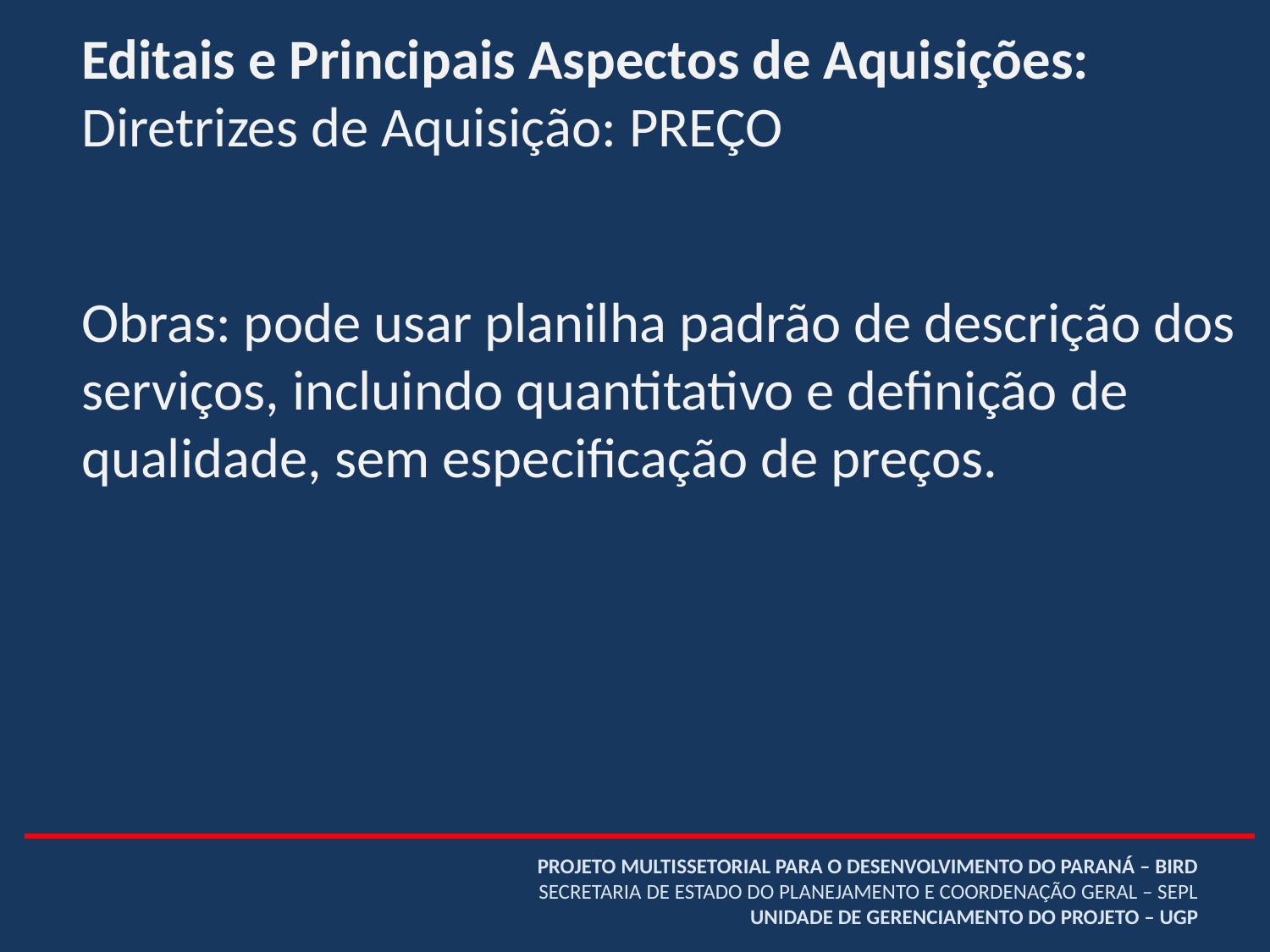

Editais e Principais Aspectos de Aquisições:
Diretrizes de Aquisição: PREÇO

Obras: pode usar planilha padrão de descrição dos serviços, incluindo quantitativo e definição de qualidade, sem especificação de preços.

# PROJETO MULTISSETORIAL PARA O DESENVOLVIMENTO DO PARANÁ – BIRD SECRETARIA DE ESTADO DO PLANEJAMENTO E COORDENAÇÃO GERAL – SEPL UNIDADE DE GERENCIAMENTO DO PROJETO – UGP